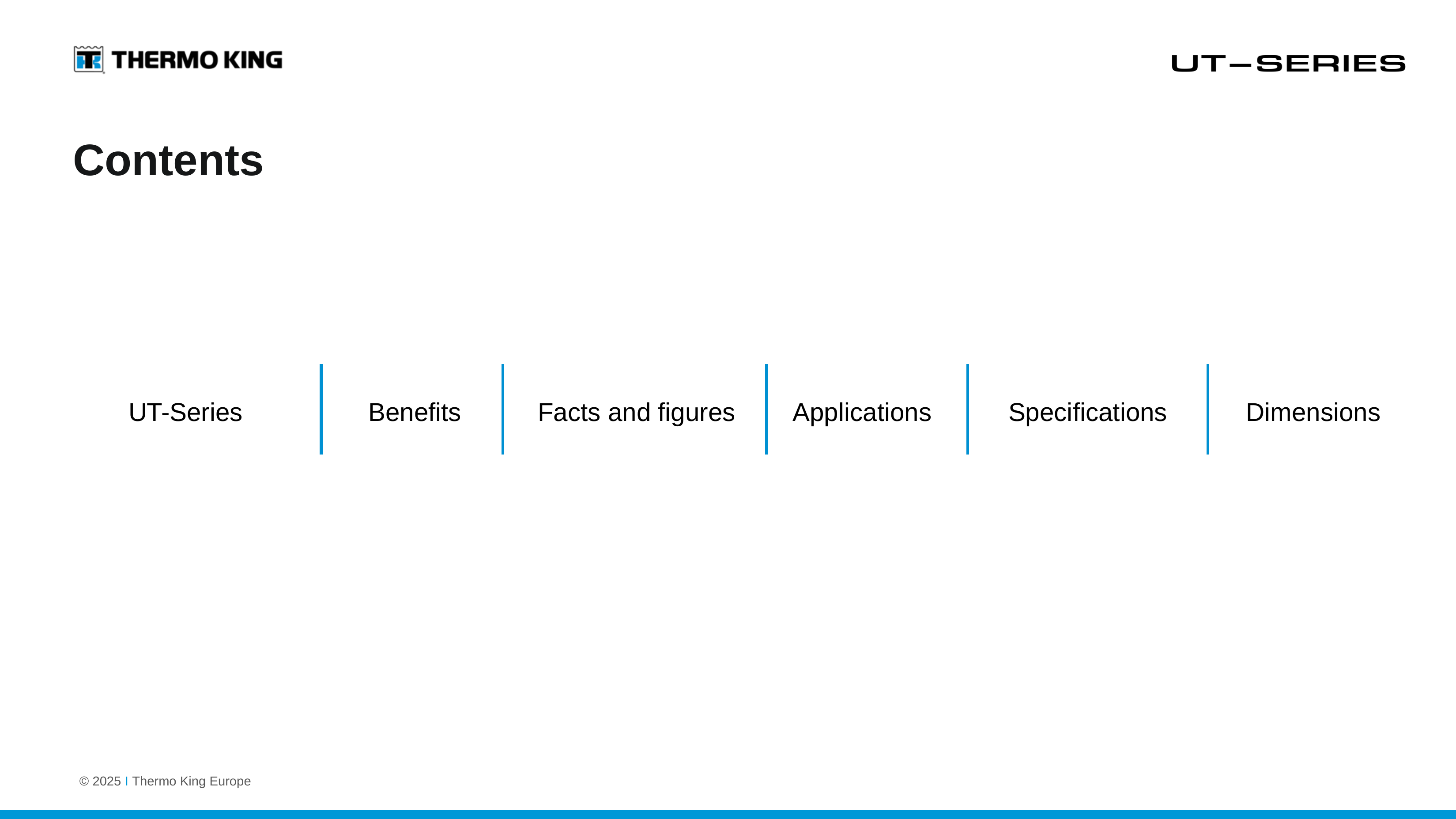

# Contents

UT-Series

 Benefits

Facts and figures

Applications

Specifications

Dimensions

© 2025 I Thermo King Europe